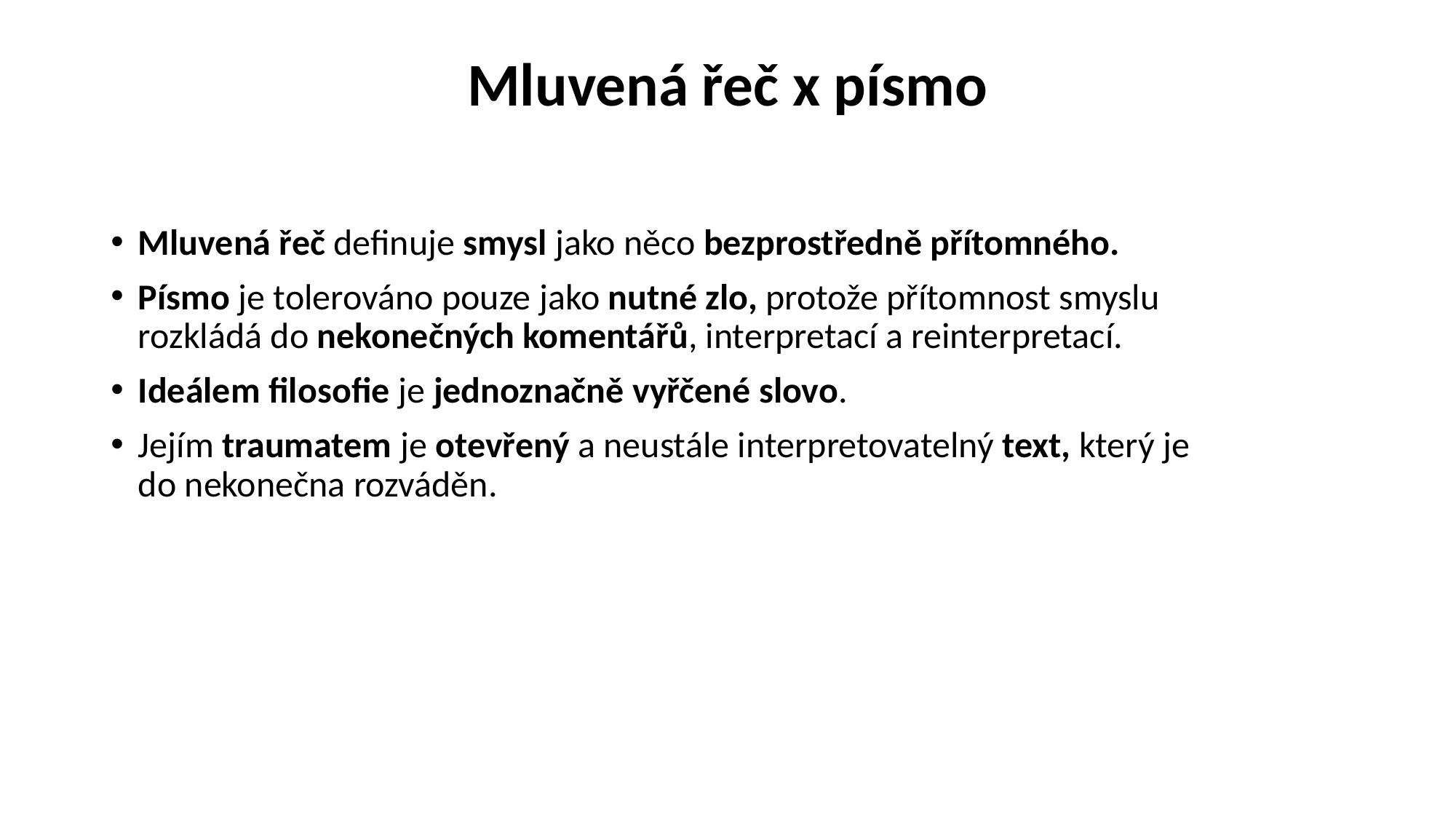

# Mluvená řeč x písmo
Mluvená řeč definuje smysl jako něco bezprostředně přítomného.
Písmo je tolerováno pouze jako nutné zlo, protože přítomnost smyslu rozkládá do nekonečných komentářů, interpretací a reinterpretací.
Ideálem filosofie je jednoznačně vyřčené slovo.
Jejím traumatem je otevřený a neustále interpretovatelný text, který je do nekonečna rozváděn.